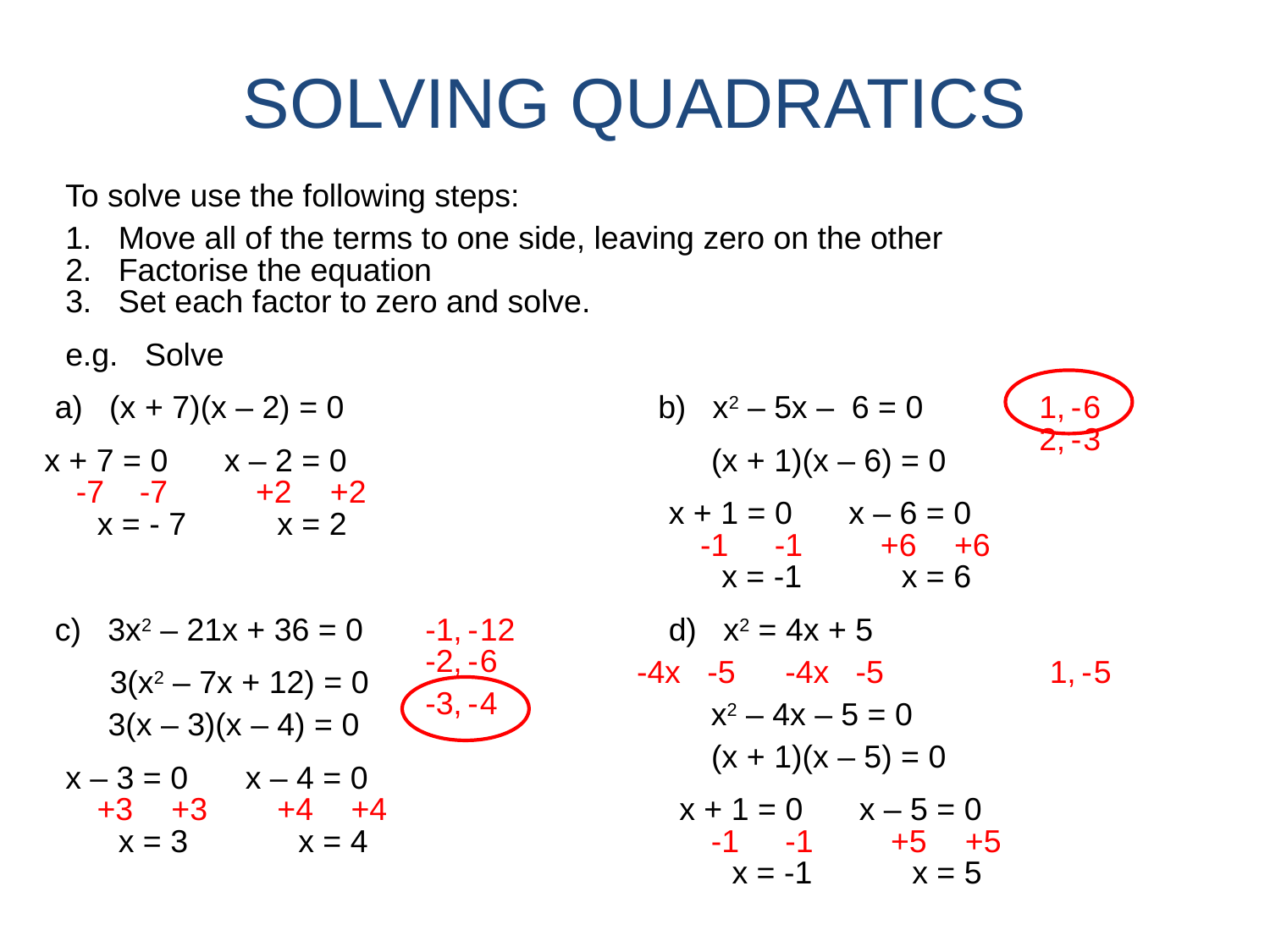

SOLVING QUADRATICS
To solve use the following steps:
1.   Move all of the terms to one side, leaving zero on the other
2.   Factorise the equation
3.   Set each factor to zero and solve.
e.g.   Solve

a)   (x + 7)(x – 2) = 0
b)   x2 – 5x –  6 = 0
1,  6
-
2,  3
-
x + 7 = 0
x – 2 = 0
      (x + 1)(x – 6) = 0
-7
-7
+2
+2
x + 1 = 0
x – 6 = 0
x = - 7
x = 2
-1
-1
+6
+6
x = -1
x = 6
c)   3x2 – 21x + 36 = 0
-
1,  12
-
d)   x2 = 4x + 5
-
2,  6
-
-4x   -5
-4x   -5
1,  5
-
3(x2 – 7x + 12) = 0

-
3,  4
-
x2 – 4x – 5 = 0
      3(x – 3)(x – 4) = 0
      (x + 1)(x – 5) = 0
x – 3 = 0
x – 4 = 0
+3
+3
+4
+4
x + 1 = 0
x – 5 = 0
x = 3
x = 4
-1
-1
+5
+5
x = -1
x = 5